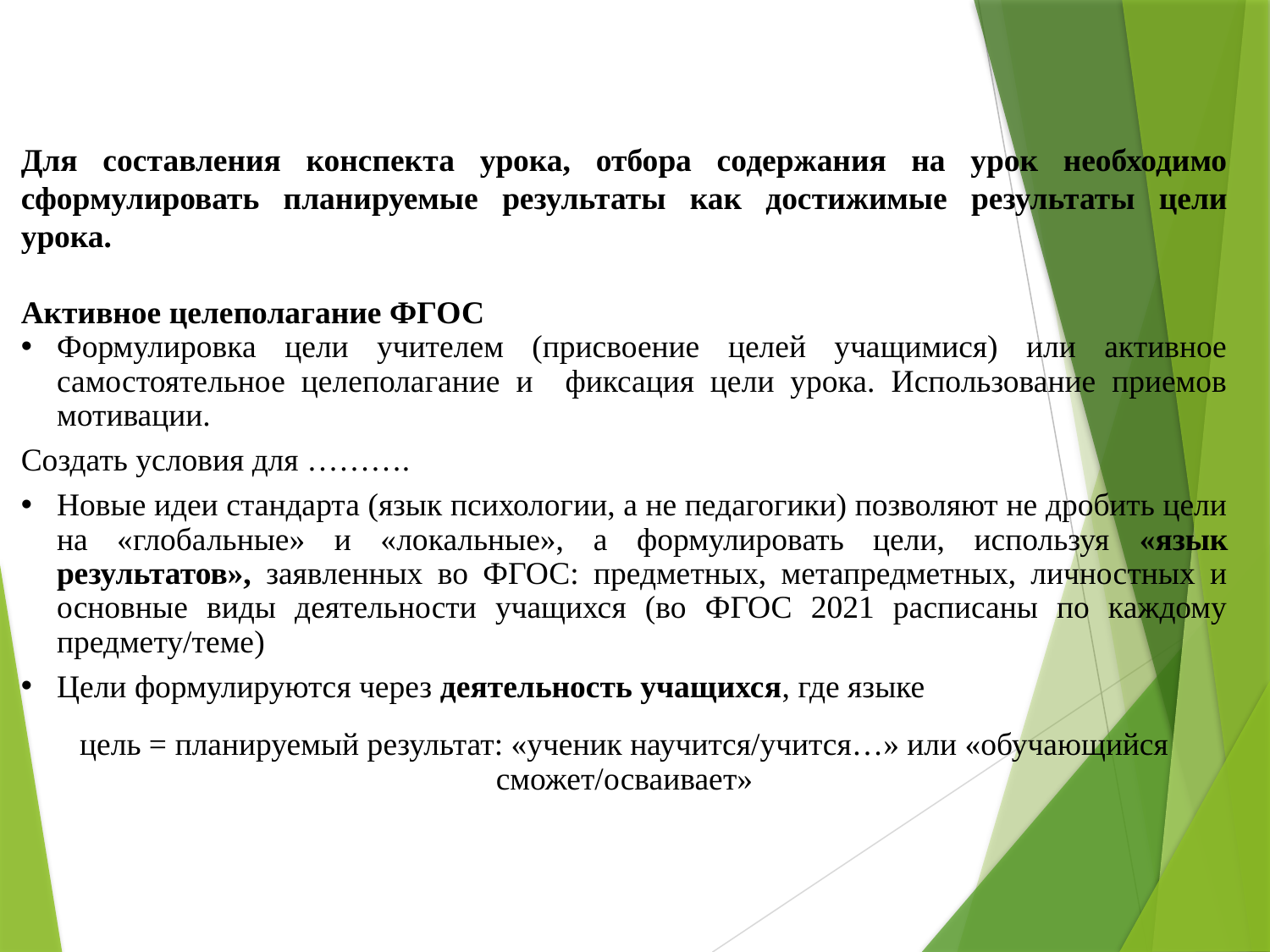

Для составления конспекта урока, отбора содержания на урок необходимо сформулировать планируемые результаты как достижимые результаты цели урока.

Активное целеполагание ФГОС
Формулировка цели учителем (присвоение целей учащимися) или активное самостоятельное целеполагание и  фиксация цели урока. Использование приемов мотивации.
Создать условия для ……….
Новые идеи стандарта (язык психологии, а не педагогики) позволяют не дробить цели на «глобальные» и «локальные», а формулировать цели, используя «язык результатов», заявленных во ФГОС: предметных, метапредметных, личностных и основные виды деятельности учащихся (во ФГОС 2021 расписаны по каждому предмету/теме)
Цели формулируются через деятельность учащихся, где языке
цель = планируемый результат: «ученик научится/учится…» или «обучающийся сможет/осваивает»